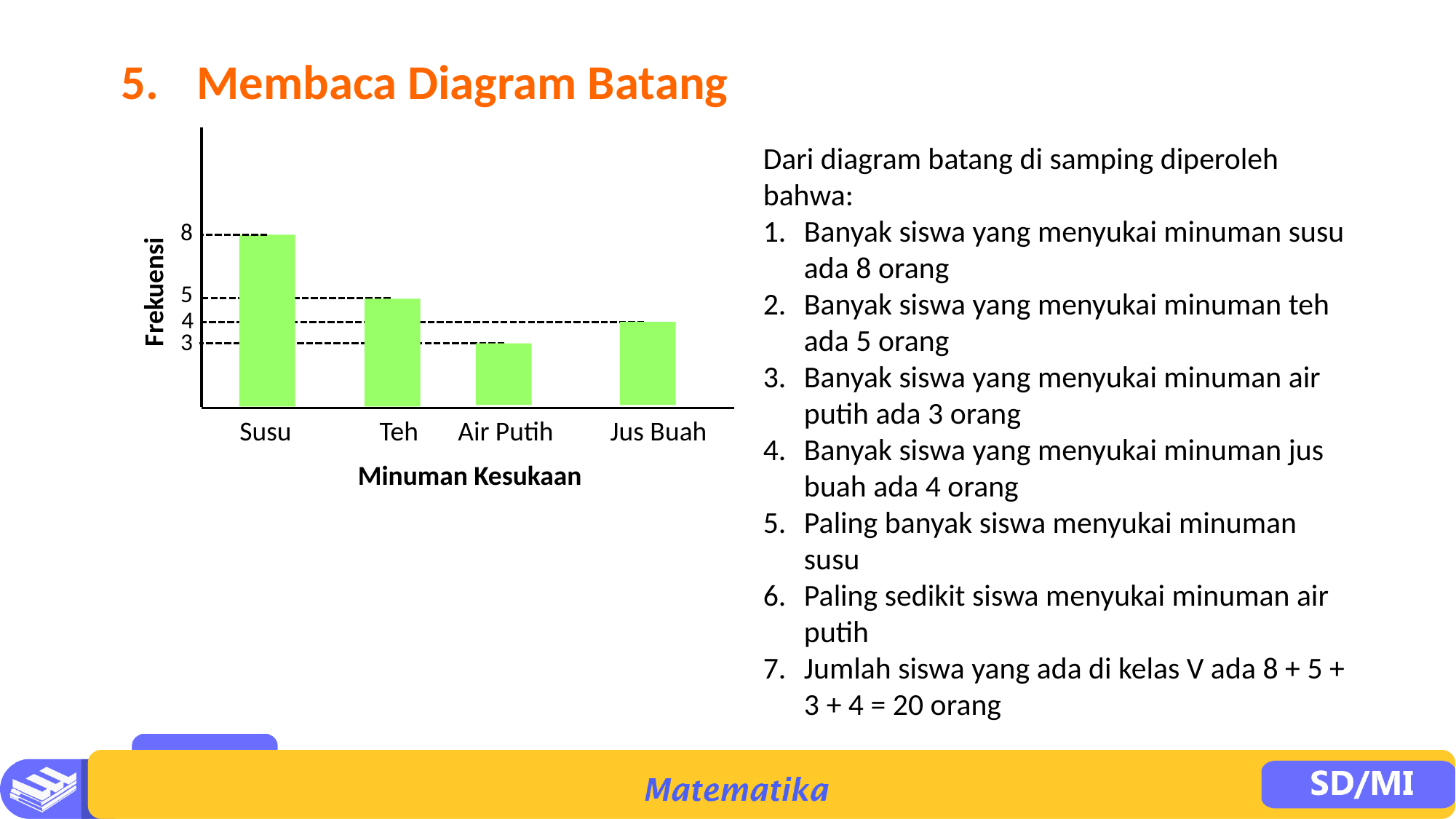

5.  	Membaca Diagram Batang
8

Frekuensi
5

4
3

Susu	     Teh	Air Putih	       Jus Buah
Minuman Kesukaan
Dari diagram batang di samping diperoleh bahwa:
Banyak siswa yang menyukai minuman susu ada 8 orang
Banyak siswa yang menyukai minuman teh ada 5 orang
Banyak siswa yang menyukai minuman air putih ada 3 orang
Banyak siswa yang menyukai minuman jus buah ada 4 orang
Paling banyak siswa menyukai minuman susu
Paling sedikit siswa menyukai minuman air putih
Jumlah siswa yang ada di kelas V ada 8 + 5 + 3 + 4 = 20 orang